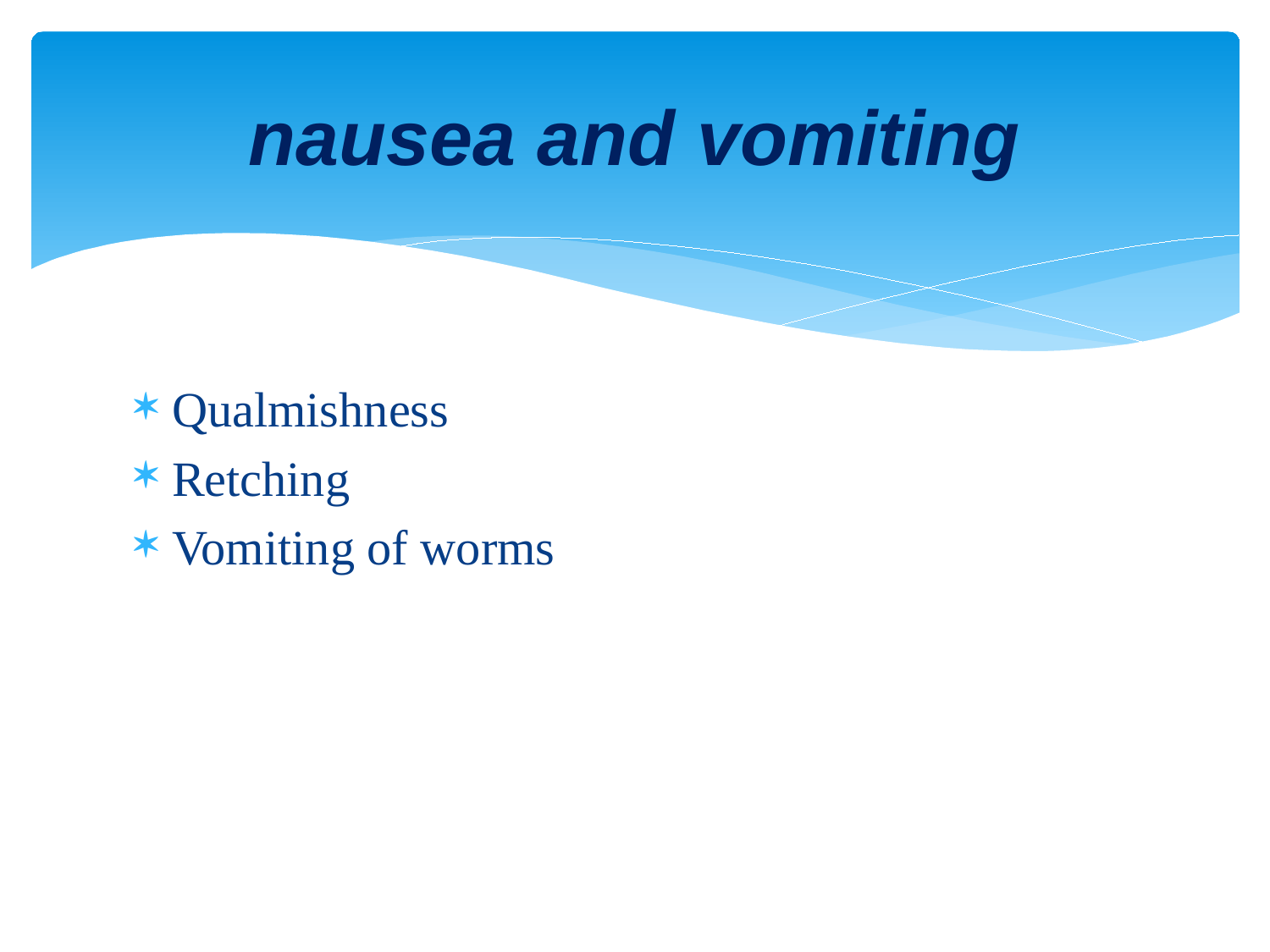

# nausea and vomiting
Qualmishness
Retching
Vomiting of worms